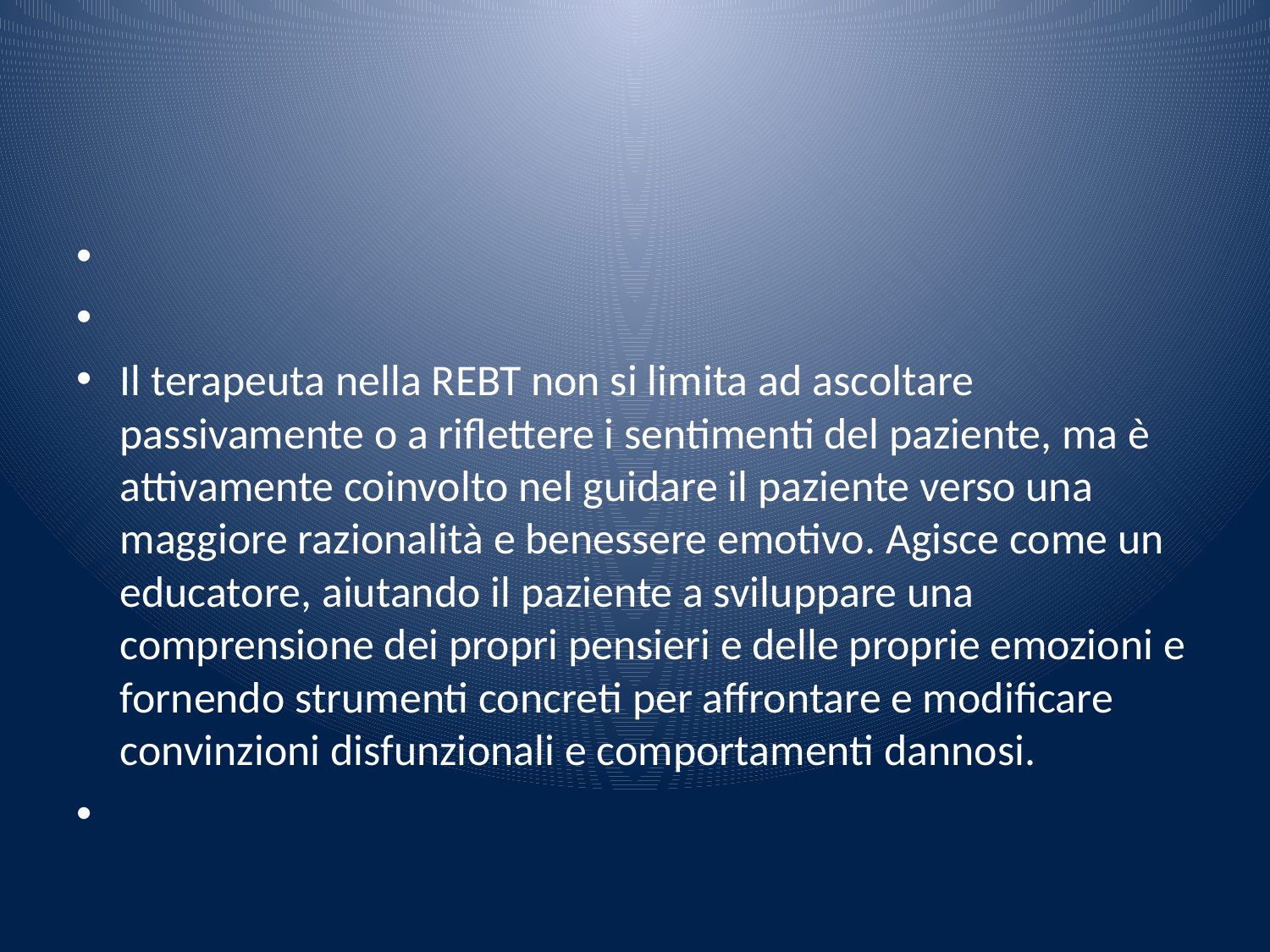

#

Il terapeuta nella REBT non si limita ad ascoltare passivamente o a riflettere i sentimenti del paziente, ma è attivamente coinvolto nel guidare il paziente verso una maggiore razionalità e benessere emotivo. Agisce come un educatore, aiutando il paziente a sviluppare una comprensione dei propri pensieri e delle proprie emozioni e fornendo strumenti concreti per affrontare e modificare convinzioni disfunzionali e comportamenti dannosi.